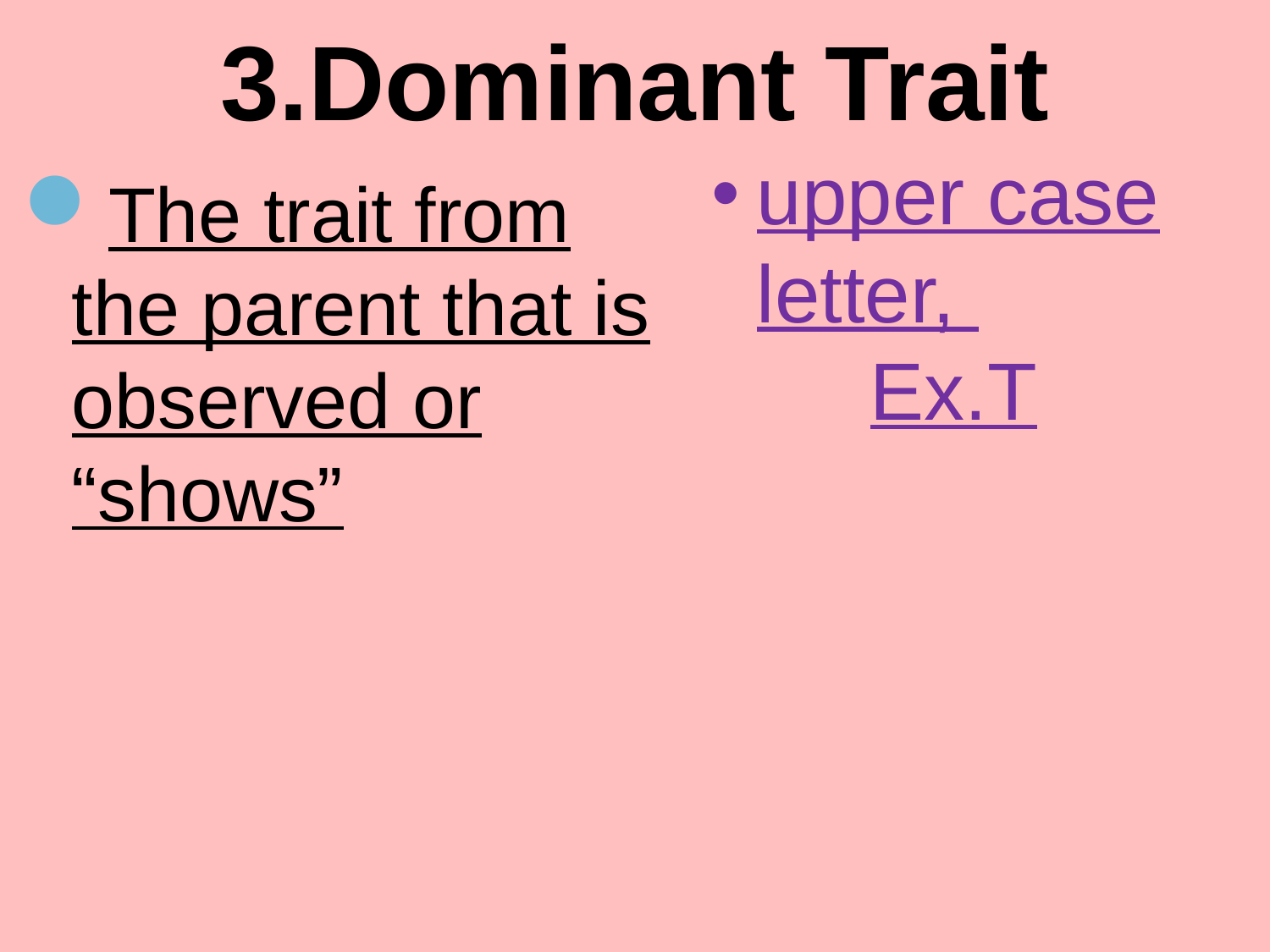

# 3.Dominant Trait
upper case letter,
     Ex.T

The trait from the parent that is observed or “shows”